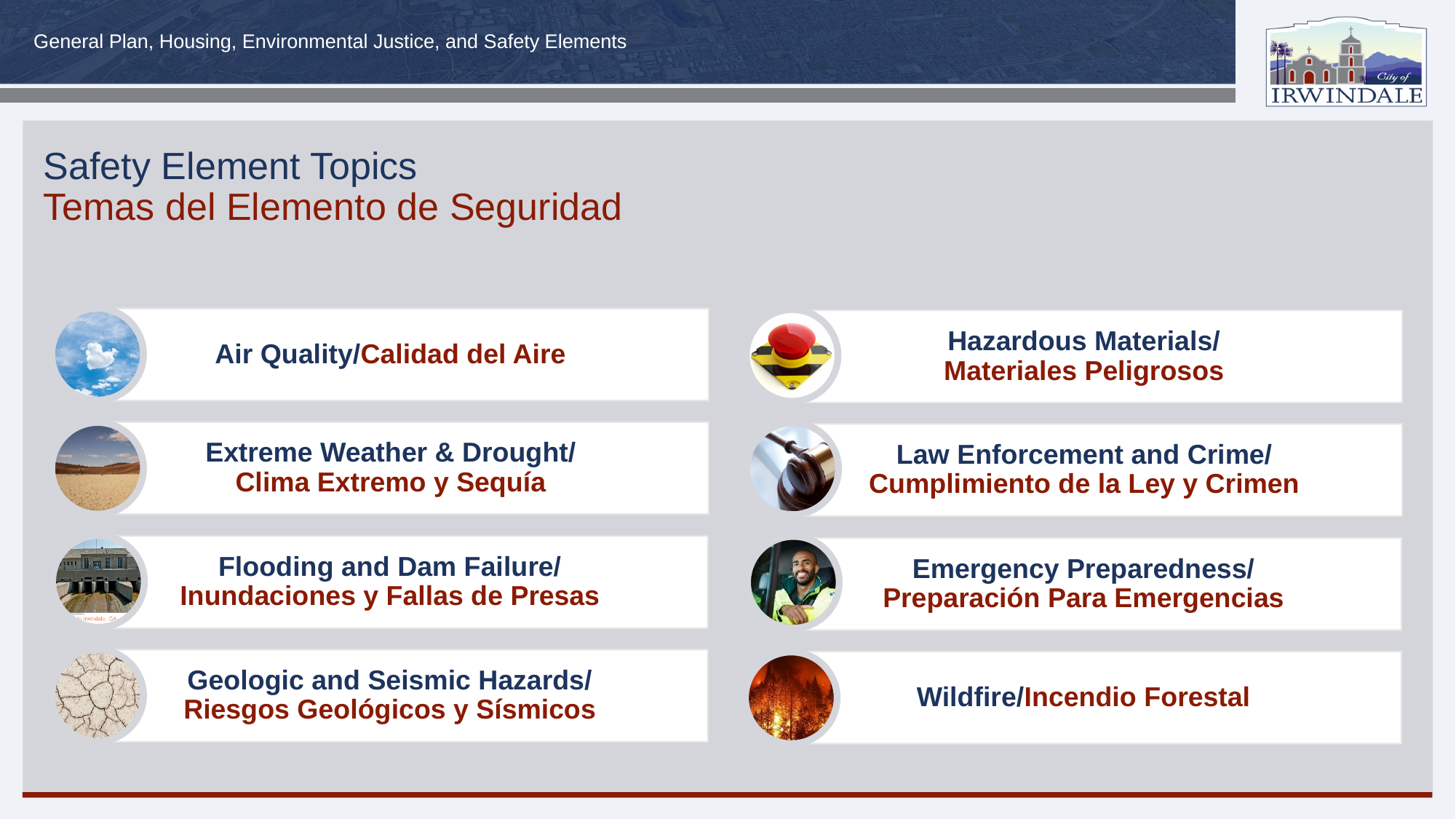

# Safety Element Topics Temas del Elemento de Seguridad

Air Quality/Calidad del Aire

Hazardous Materials/
Materiales Peligrosos

Extreme Weather & Drought/
Clima Extremo y Sequía

Law Enforcement and Crime/
Cumplimiento de la Ley y Crimen

Flooding and Dam Failure/
Inundaciones y Fallas de Presas

Emergency Preparedness/
Preparación Para Emergencias

Geologic and Seismic Hazards/
Riesgos Geológicos y Sísmicos

Wildfire/Incendio Forestal